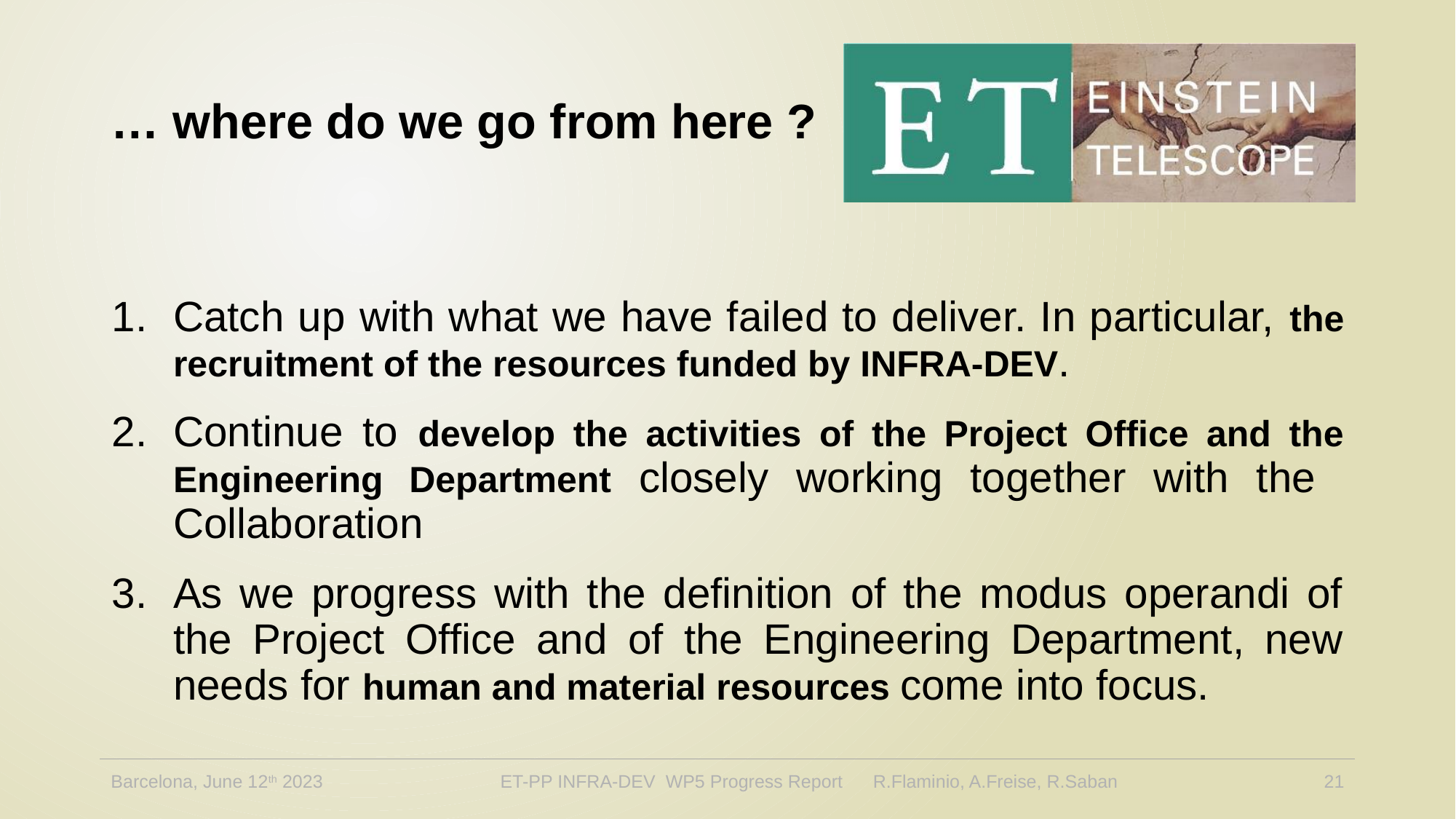

# … where do we go from here ?
Catch up with what we have failed to deliver. In particular, the recruitment of the resources funded by INFRA-DEV.
Continue to develop the activities of the Project Office and the Engineering Department closely working together with the  Collaboration
As we progress with the definition of the modus operandi of the Project Office and of the Engineering Department, new needs for human and material resources come into focus.
Barcelona, June 12th 2023
ET-PP INFRA-DEV  WP5 Progress Report      R.Flaminio, A.Freise, R.Saban
21